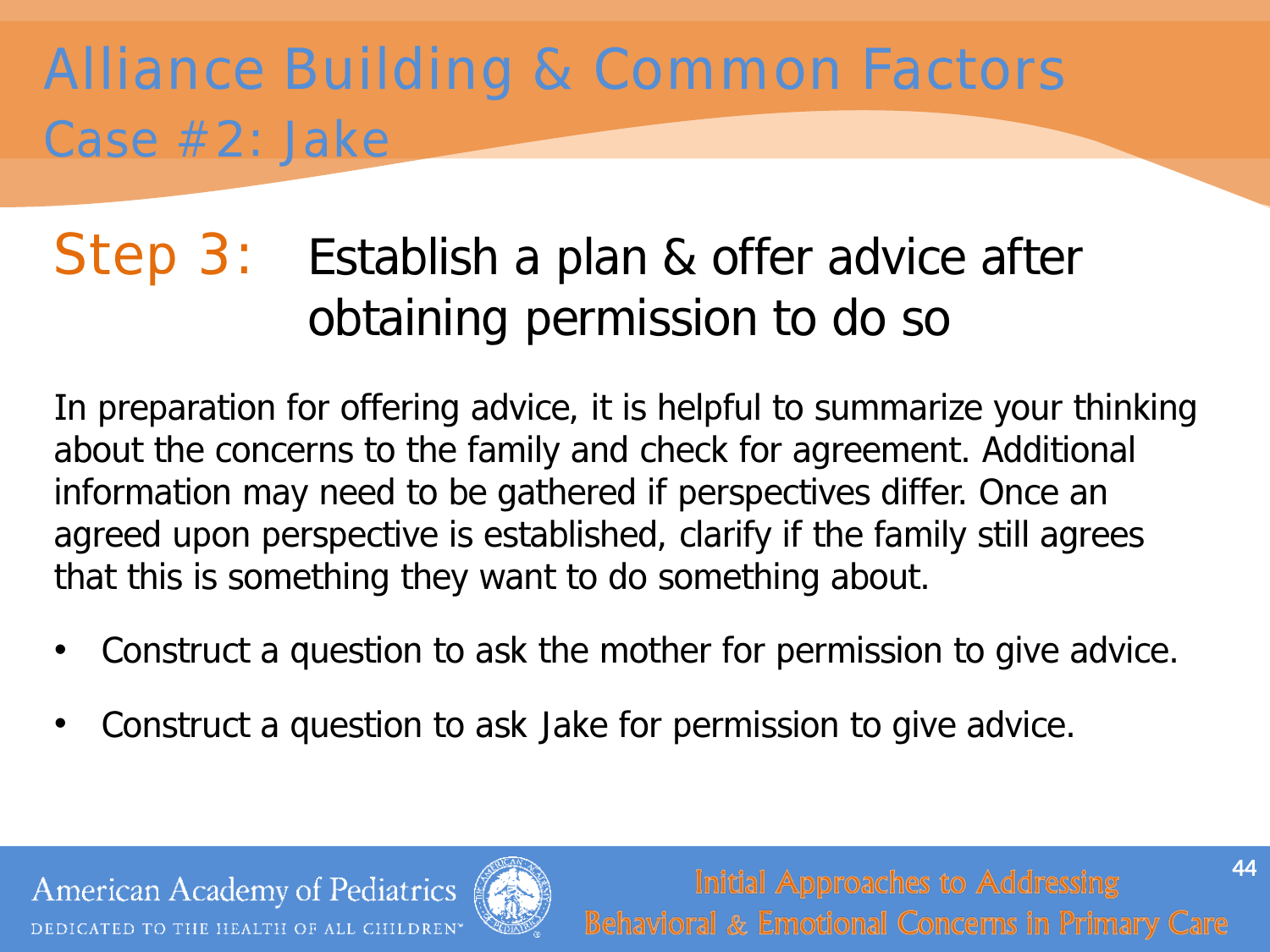

# Alliance Building & Common Factors Case #2: Jake
Step 3:  	Establish a plan & offer advice after 			obtaining permission to do so

In preparation for offering advice, it is helpful to summarize your thinking about the concerns to the family and check for agreement. Additional information may need to be gathered if perspectives differ. Once an agreed upon perspective is established, clarify if the family still agrees that this is something they want to do something about.
Construct a question to ask the mother for permission to give advice.
Construct a question to ask Jake for permission to give advice.
44